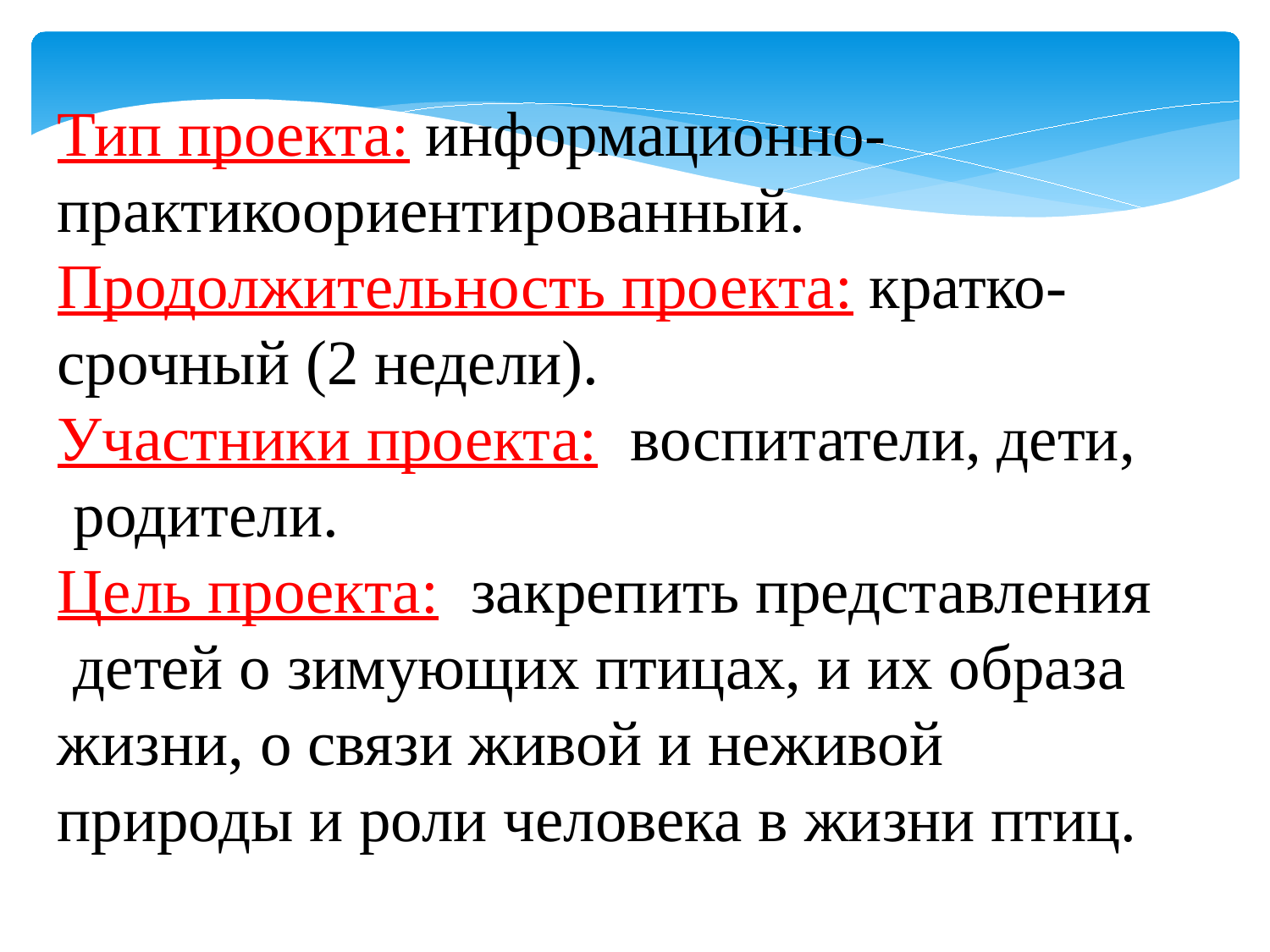

Тип проекта: информационно-
практикоориентированный.
Продолжительность проекта: кратко-
срочный (2 недели).
Участники проекта:  воспитатели, дети,
 родители.
Цель проекта:  закрепить представления
 детей о зимующих птицах, и их образа
жизни, о связи живой и неживой
природы и роли человека в жизни птиц.